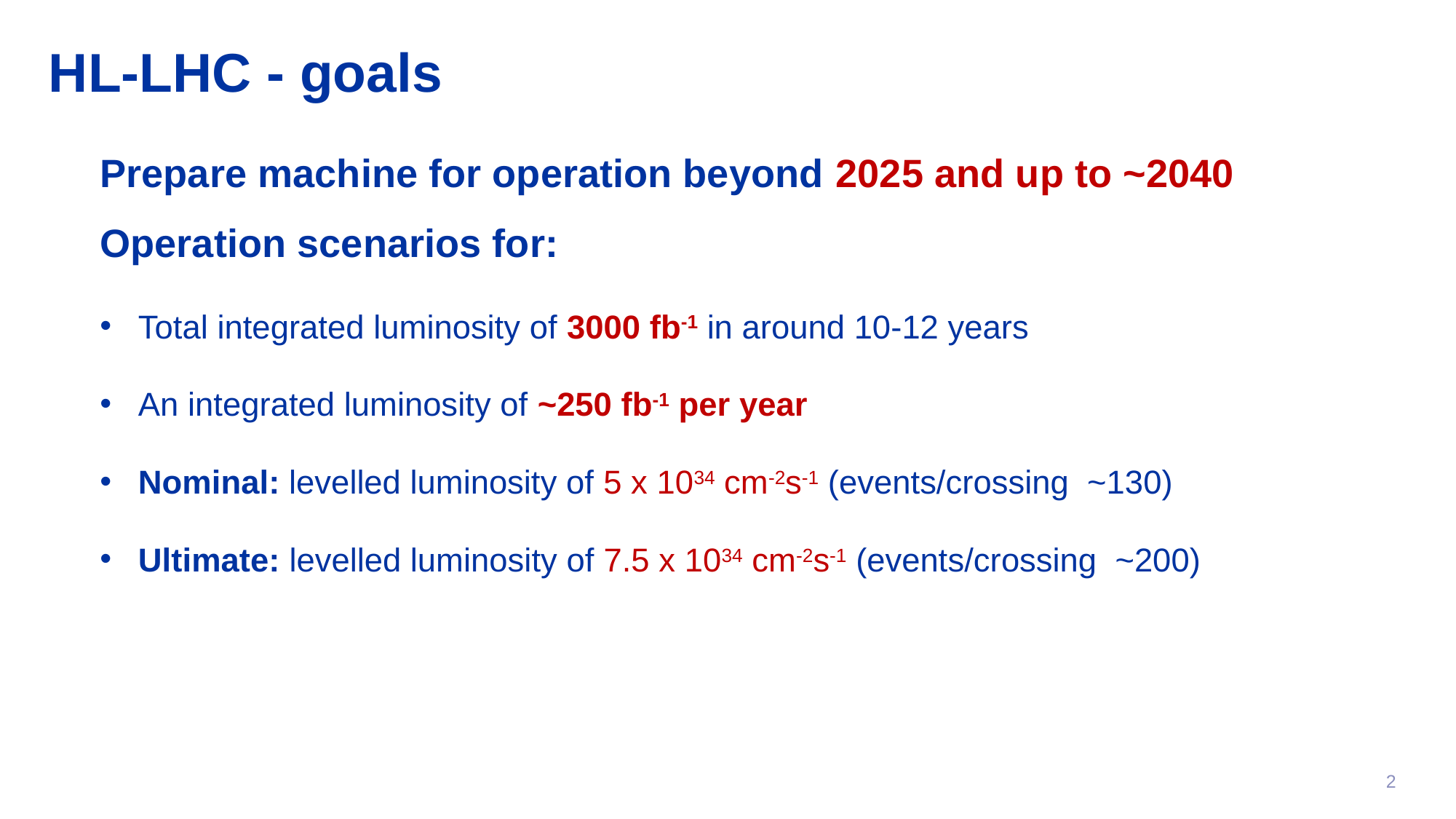

# HL-LHC - goals
Prepare machine for operation beyond 2025 and up to ~2040
Operation scenarios for:
Total integrated luminosity of 3000 fb-1 in around 10-12 years
An integrated luminosity of ~250 fb-1 per year
Nominal: levelled luminosity of 5 x 1034 cm-2s-1 (events/crossing  ~130)
Ultimate: levelled luminosity of 7.5 x 1034 cm-2s-1 (events/crossing  ~200)

2